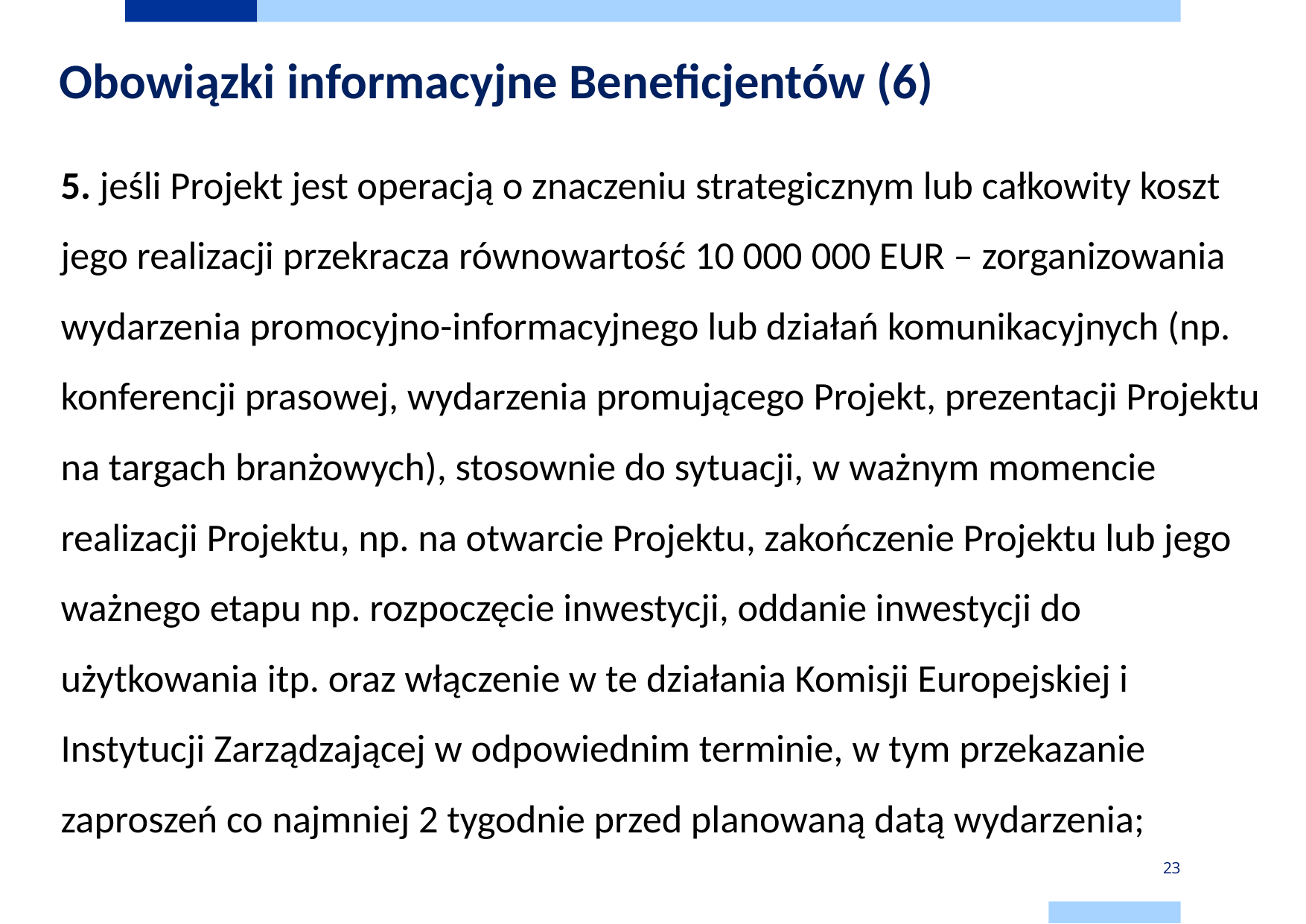

# Obowiązki informacyjne Beneficjentów (6)
5. jeśli Projekt jest operacją o znaczeniu strategicznym lub całkowity koszt jego realizacji przekracza równowartość 10 000 000 EUR – zorganizowania wydarzenia promocyjno-informacyjnego lub działań komunikacyjnych (np. konferencji prasowej, wydarzenia promującego Projekt, prezentacji Projektu na targach branżowych), stosownie do sytuacji, w ważnym momencie realizacji Projektu, np. na otwarcie Projektu, zakończenie Projektu lub jego ważnego etapu np. rozpoczęcie inwestycji, oddanie inwestycji do użytkowania itp. oraz włączenie w te działania Komisji Europejskiej i Instytucji Zarządzającej w odpowiednim terminie, w tym przekazanie zaproszeń co najmniej 2 tygodnie przed planowaną datą wydarzenia;

23